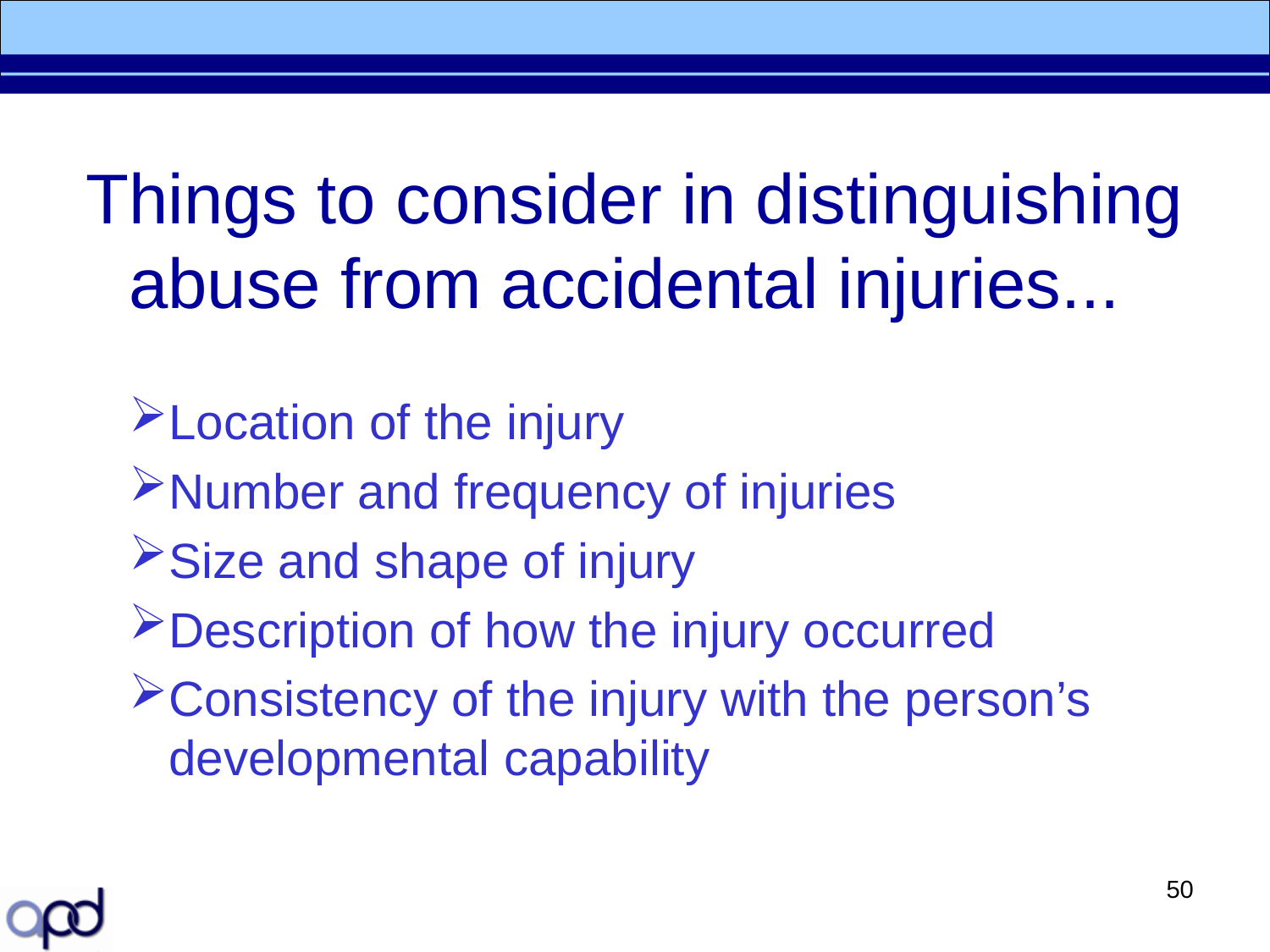

# Things to consider in distinguishing abuse from accidental injuries...

Location of the injury
Number and frequency of injuries
Size and shape of injury
Description of how the injury occurred
Consistency of the injury with the person’s developmental capability
50